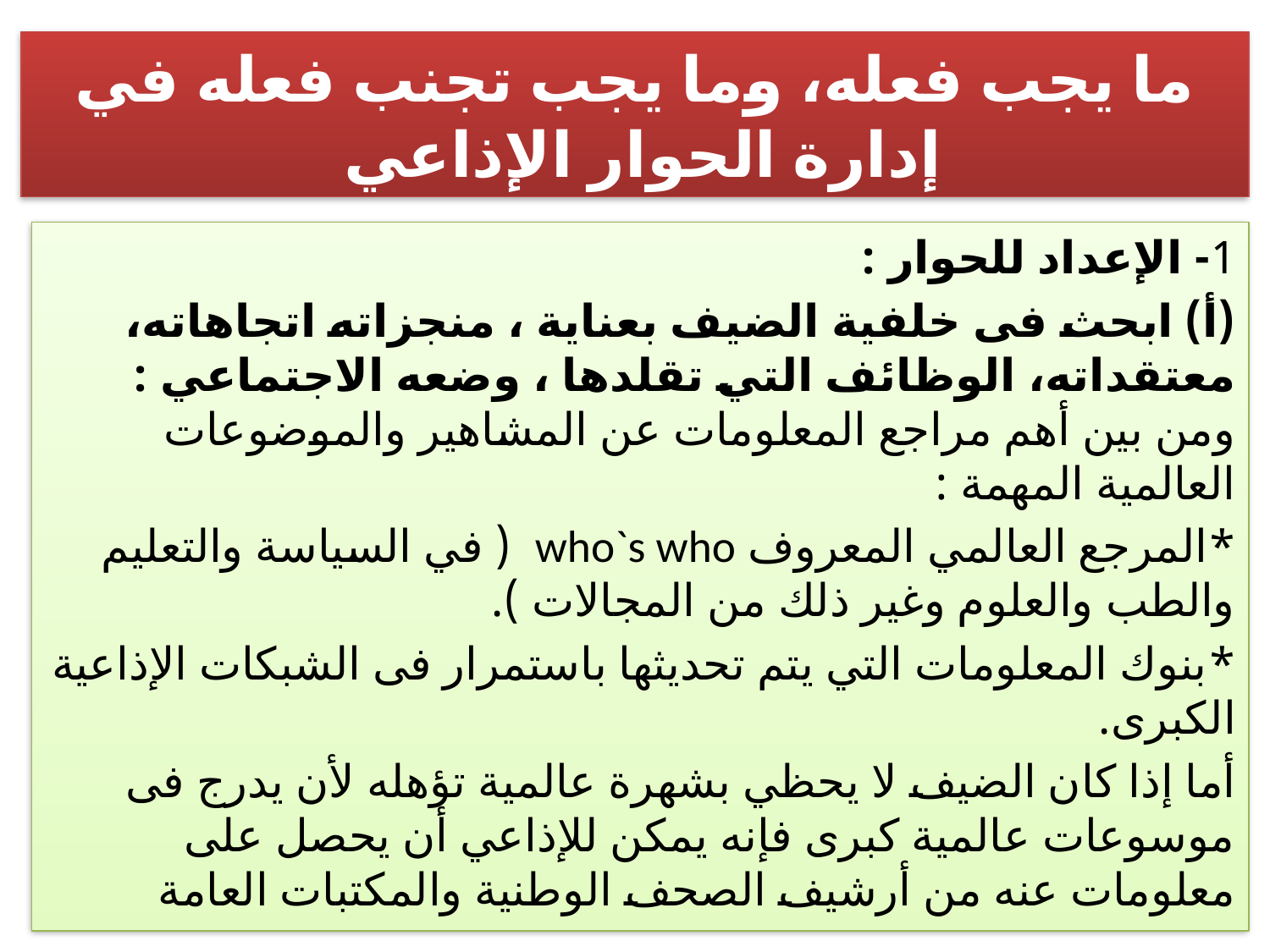

# ما يجب فعله، وما يجب تجنب فعله في إدارة الحوار الإذاعي
1- الإعداد للحوار :
(أ) ابحث فى خلفية الضيف بعناية ، منجزاته اتجاهاته، معتقداته، الوظائف التي تقلدها ، وضعه الاجتماعي : ومن بين أهم مراجع المعلومات عن المشاهير والموضوعات العالمية المهمة :
*المرجع العالمي المعروف who`s who  ( في السياسة والتعليم والطب والعلوم وغير ذلك من المجالات ).
*بنوك المعلومات التي يتم تحديثها باستمرار فى الشبكات الإذاعية الكبرى.
أما إذا كان الضيف لا يحظي بشهرة عالمية تؤهله لأن يدرج فى موسوعات عالمية كبرى فإنه يمكن للإذاعي أن يحصل على معلومات عنه من أرشيف الصحف الوطنية والمكتبات العامة